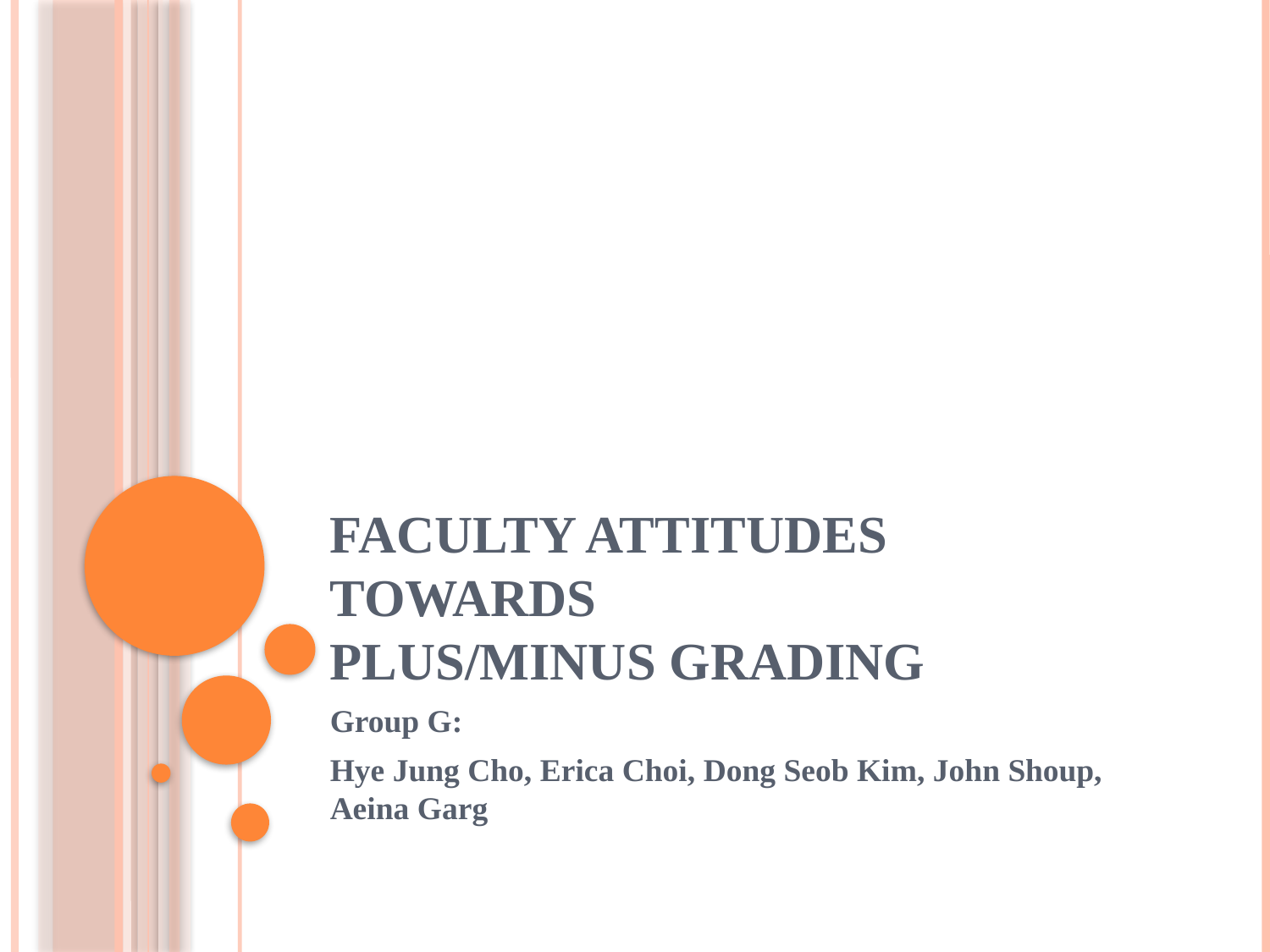

# Faculty Attitudes towards Plus/Minus Grading
Group G:
Hye Jung Cho, Erica Choi, Dong Seob Kim, John Shoup, Aeina Garg